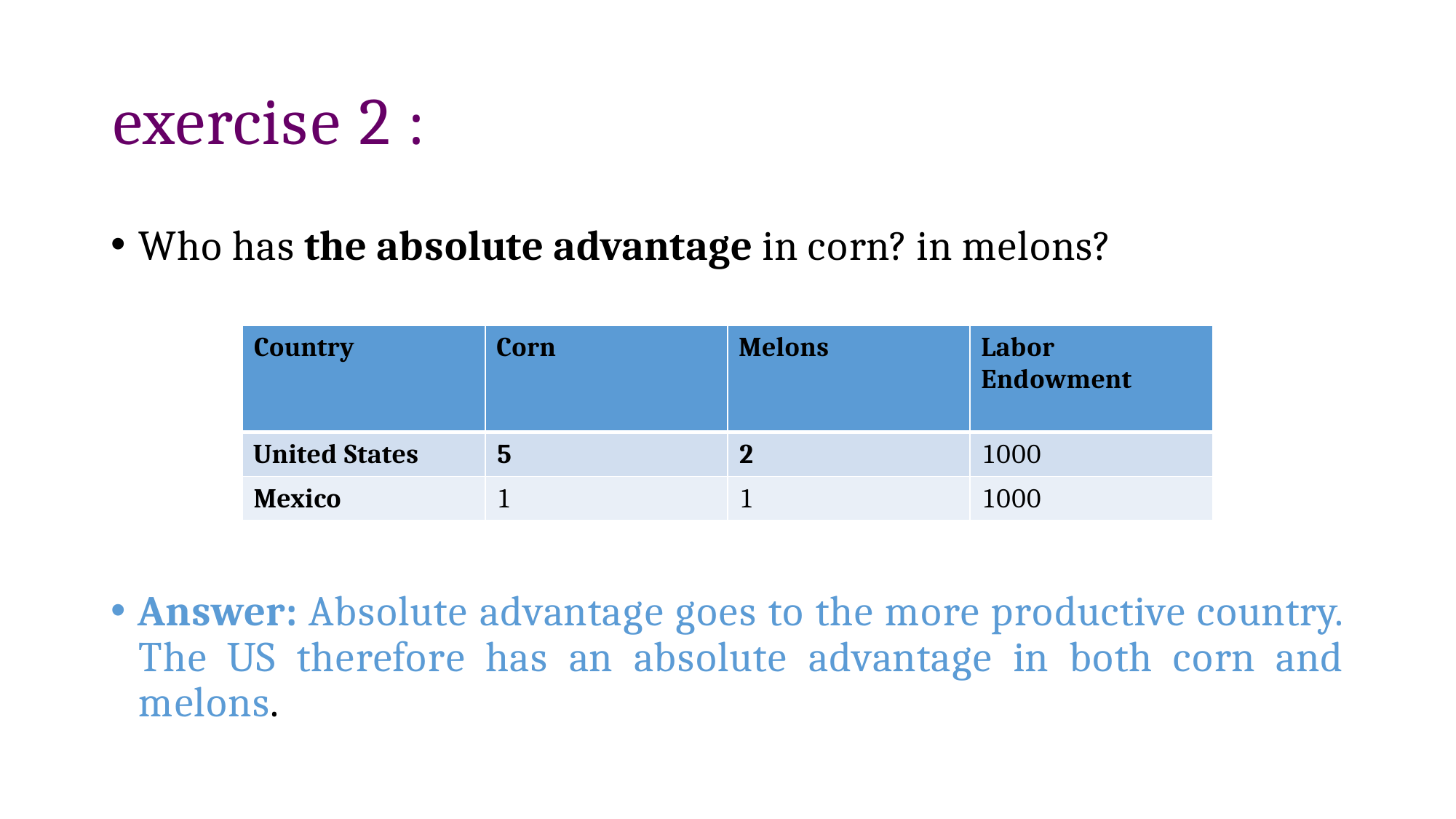

# exercise 2 :
Who has the absolute advantage in corn? in melons?

Answer: Absolute advantage goes to the more productive country. The US therefore has an absolute advantage in both corn and melons.

| Country | Corn | Melons | Labor Endowment |
| --- | --- | --- | --- |
| United States | 5 | 2 | 1000 |
| Mexico | 1 | 1 | 1000 |